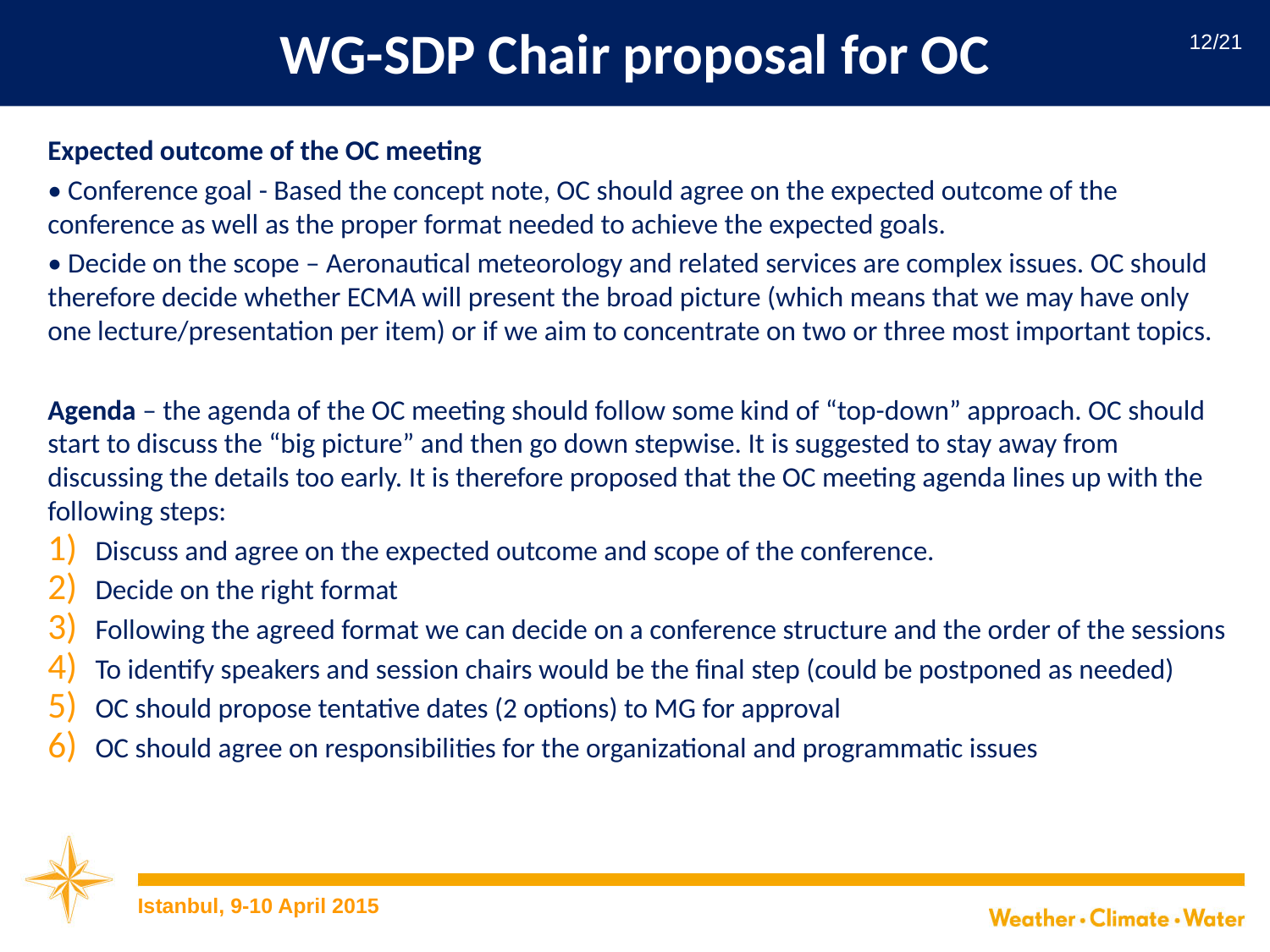

WG-SDP Chair proposal for OC
12/21
Expected outcome of the OC meeting
• Conference goal - Based the concept note, OC should agree on the expected outcome of the conference as well as the proper format needed to achieve the expected goals.
• Decide on the scope – Aeronautical meteorology and related services are complex issues. OC should therefore decide whether ECMA will present the broad picture (which means that we may have only one lecture/presentation per item) or if we aim to concentrate on two or three most important topics.

Agenda – the agenda of the OC meeting should follow some kind of “top-down” approach. OC should start to discuss the “big picture” and then go down stepwise. It is suggested to stay away from discussing the details too early. It is therefore proposed that the OC meeting agenda lines up with the following steps:
Discuss and agree on the expected outcome and scope of the conference.
Decide on the right format
Following the agreed format we can decide on a conference structure and the order of the sessions
To identify speakers and session chairs would be the final step (could be postponed as needed)
OC should propose tentative dates (2 options) to MG for approval
OC should agree on responsibilities for the organizational and programmatic issues

Istanbul, 9-10 April 2015